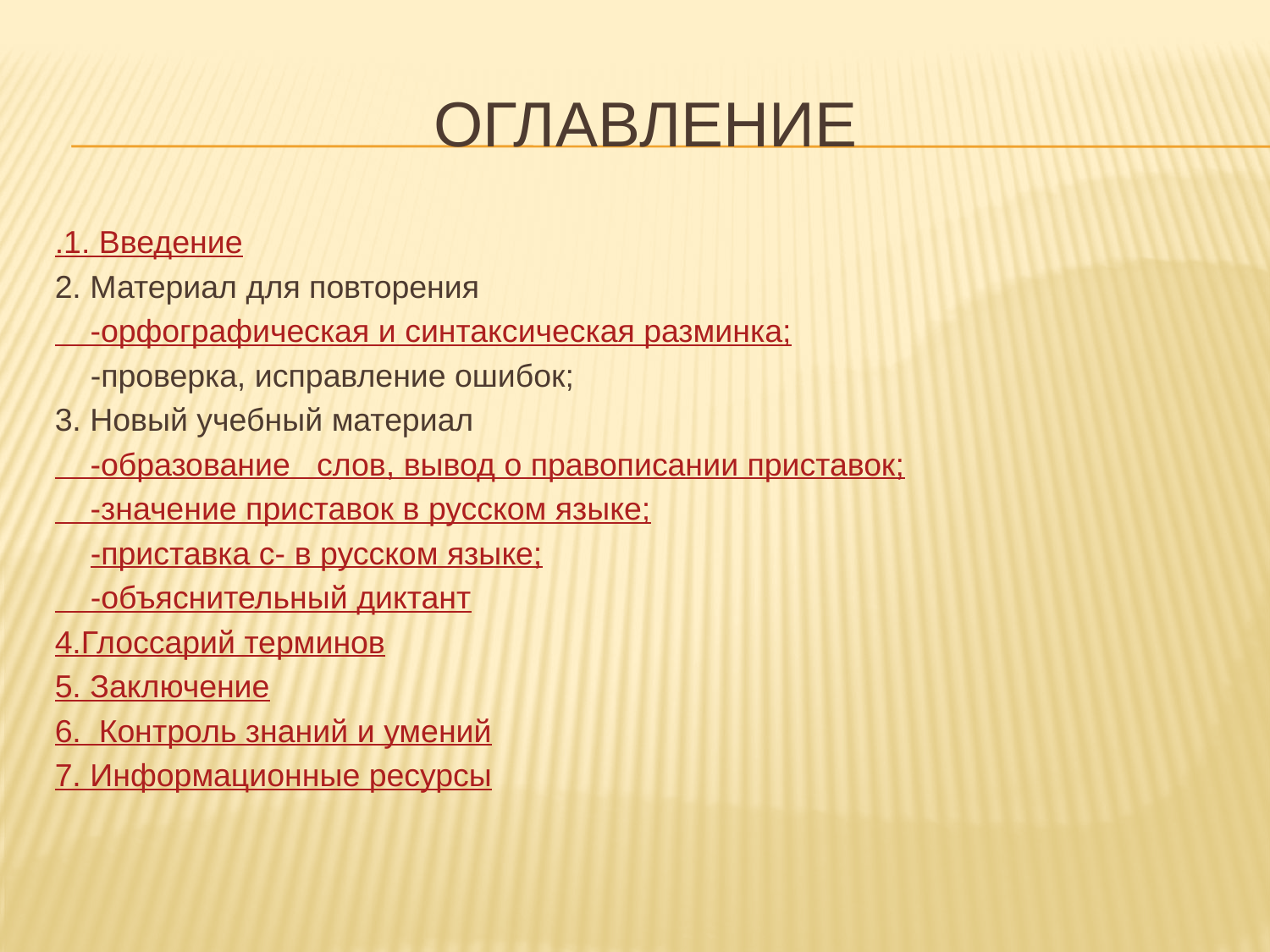

# Оглавление
.1. Введение
2. Материал для повторения
    -орфографическая и синтаксическая разминка;
    -проверка, исправление ошибок;
3. Новый учебный материал
    -образование   слов, вывод о правописании приставок;
    -значение приставок в русском языке;
    -приставка с- в русском языке;
    -объяснительный диктант
4.Глоссарий терминов
5. Заключение
6.  Контроль знаний и умений
7. Информационные ресурсы